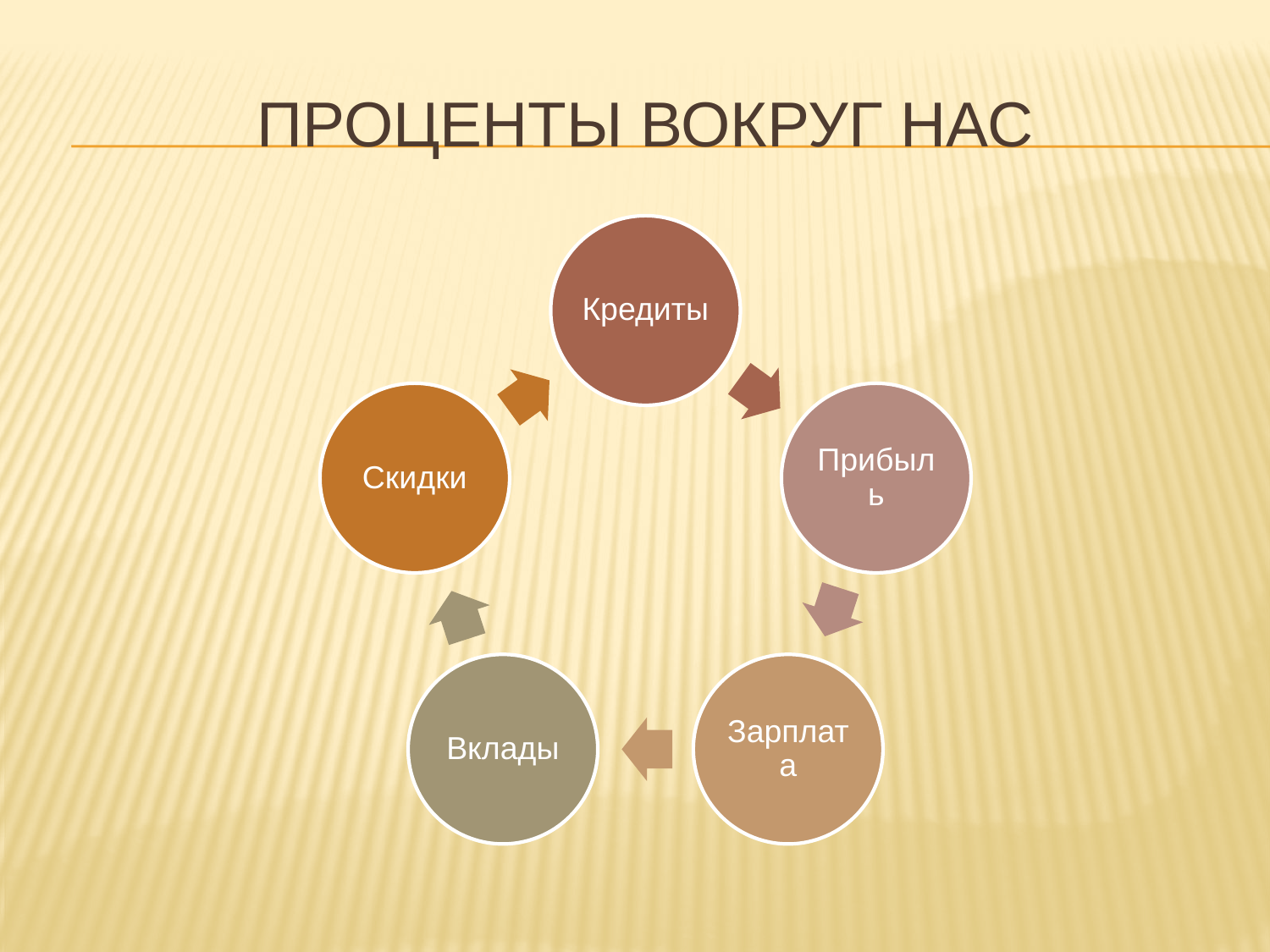

# Проценты вокруг нас
Кредиты

Прибыль

Зарплата

Вклады

Скидки